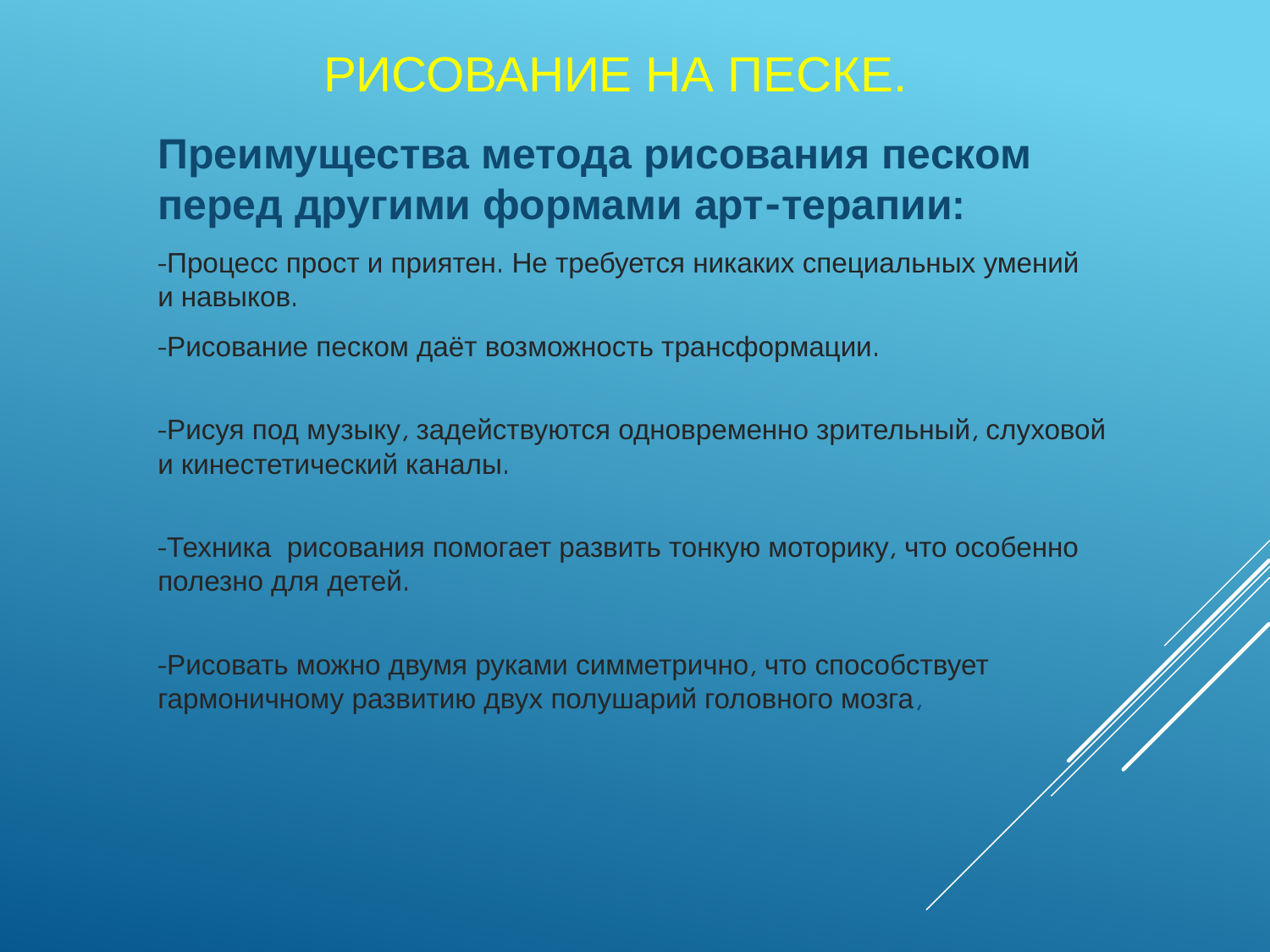

# Рисование на песке.
Преимущества метода рисования песком перед другими формами арт-терапии:
-Процесс прост и приятен. Не требуется никаких специальных умений и навыков.
-Рисование песком даёт возможность трансформации.
-Рисуя под музыку, задействуются одновременно зрительный, слуховой и кинестетический каналы.
-Техника  рисования помогает развить тонкую моторику, что особенно полезно для детей.
-Рисовать можно двумя руками симметрично, что способствует гармоничному развитию двух полушарий головного мозга,